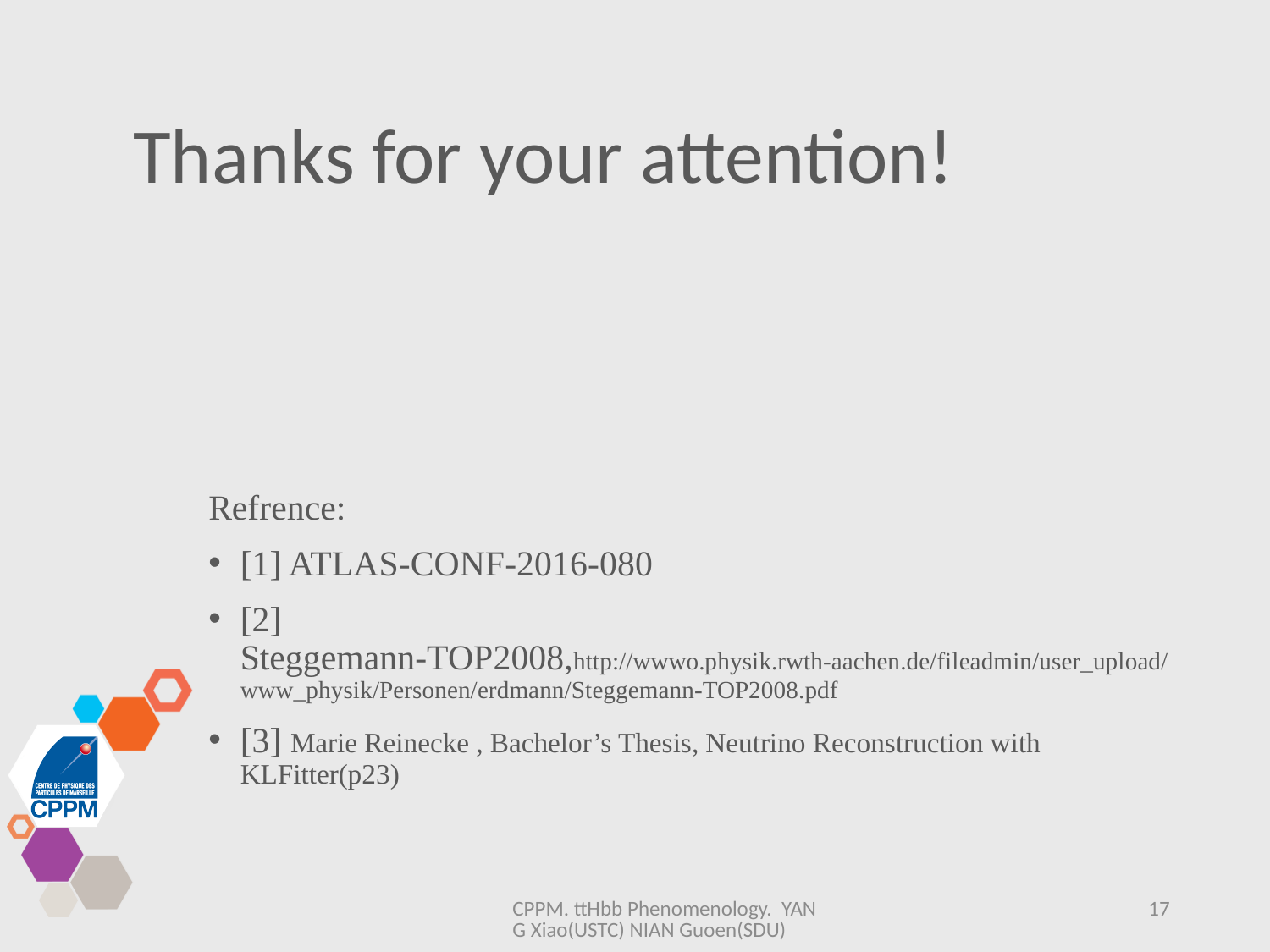

# Thanks for your attention!

Refrence:
[1] ATLAS-CONF-2016-080
[2] Steggemann-TOP2008,http://wwwo.physik.rwth-aachen.de/fileadmin/user_upload/www_physik/Personen/erdmann/Steggemann-TOP2008.pdf
[3] Marie Reinecke , Bachelor’s Thesis, Neutrino Reconstruction with KLFitter(p23)
CPPM. ttHbb Phenomenology.  YANG Xiao(USTC) NIAN Guoen(SDU)
17